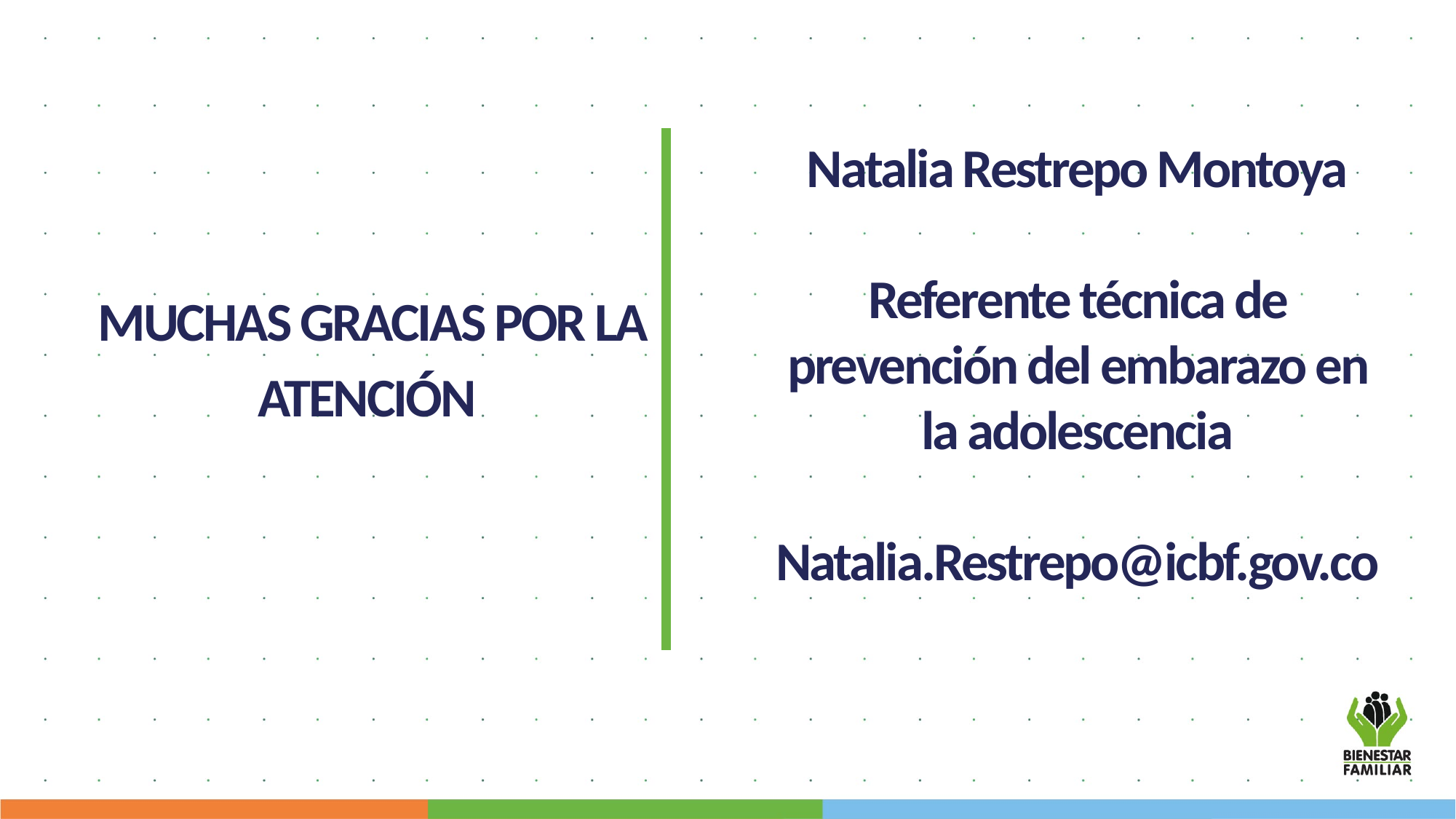

Natalia Restrepo Montoya

Referente técnica de prevención del embarazo en la adolescencia

Natalia.Restrepo@icbf.gov.co

MUCHAS GRACIAS POR LA ATENCIÓN